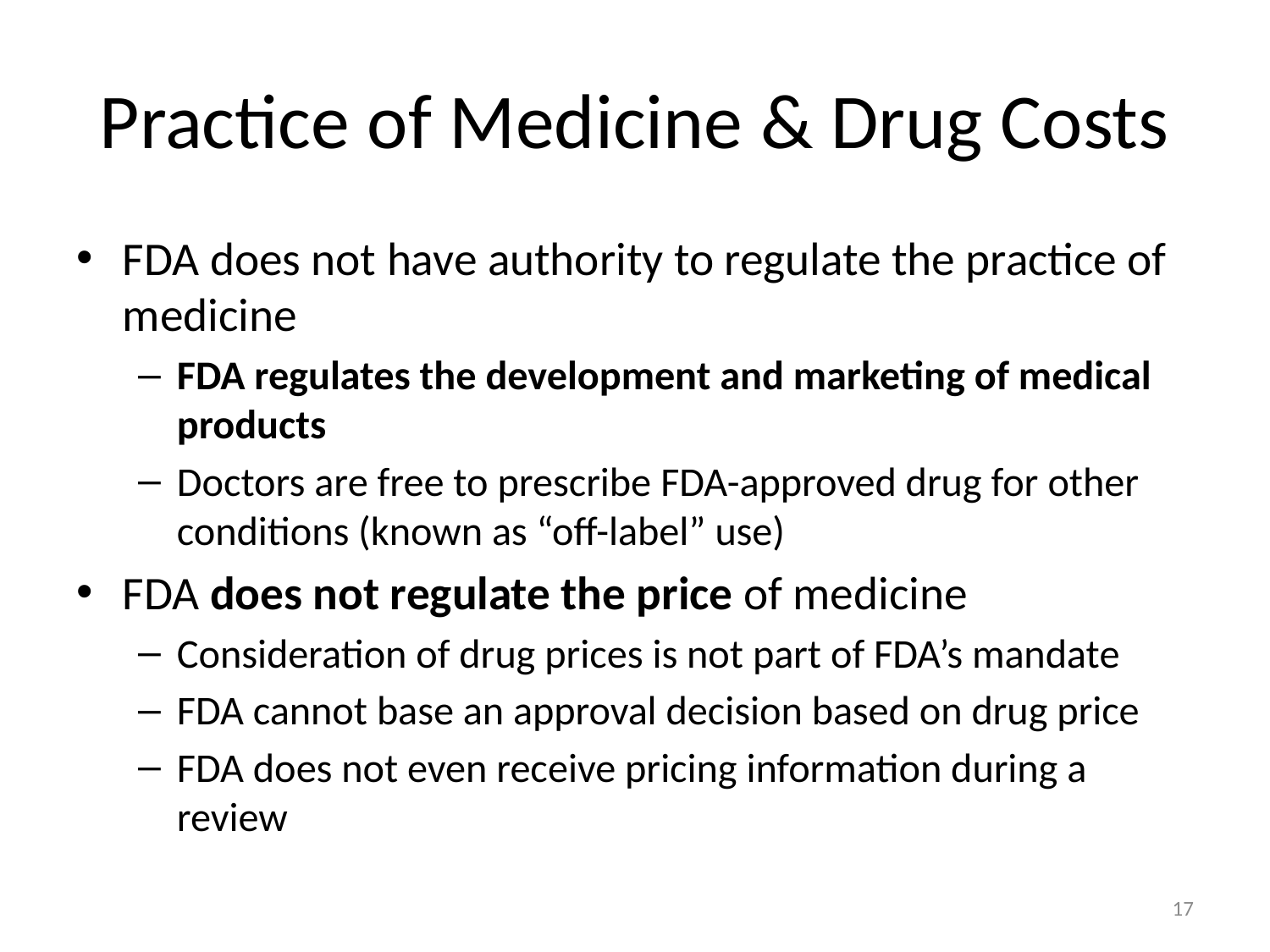

# Practice of Medicine & Drug Costs
FDA does not have authority to regulate the practice of medicine
FDA regulates the development and marketing of medical products
Doctors are free to prescribe FDA-approved drug for other conditions (known as “off-label” use)
FDA does not regulate the price of medicine
Consideration of drug prices is not part of FDA’s mandate
FDA cannot base an approval decision based on drug price
FDA does not even receive pricing information during a review
17